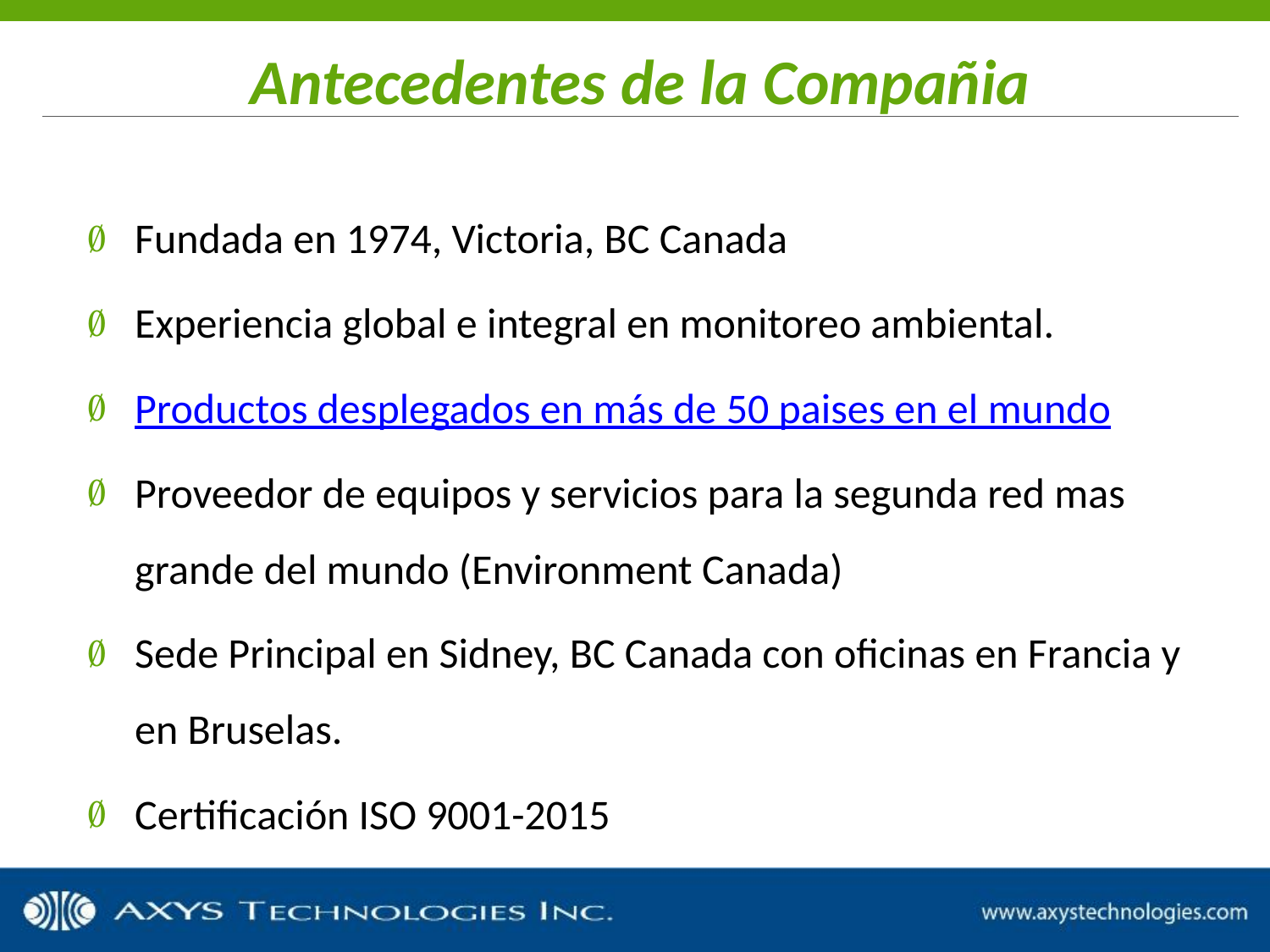

Antecedentes de la Compañia

Fundada en 1974, Victoria, BC Canada
Experiencia global e integral en monitoreo ambiental.
Productos desplegados en más de 50 paises en el mundo
Proveedor de equipos y servicios para la segunda red mas grande del mundo (Environment Canada)
Sede Principal en Sidney, BC Canada con oficinas en Francia y en Bruselas.
Certificación ISO 9001-2015